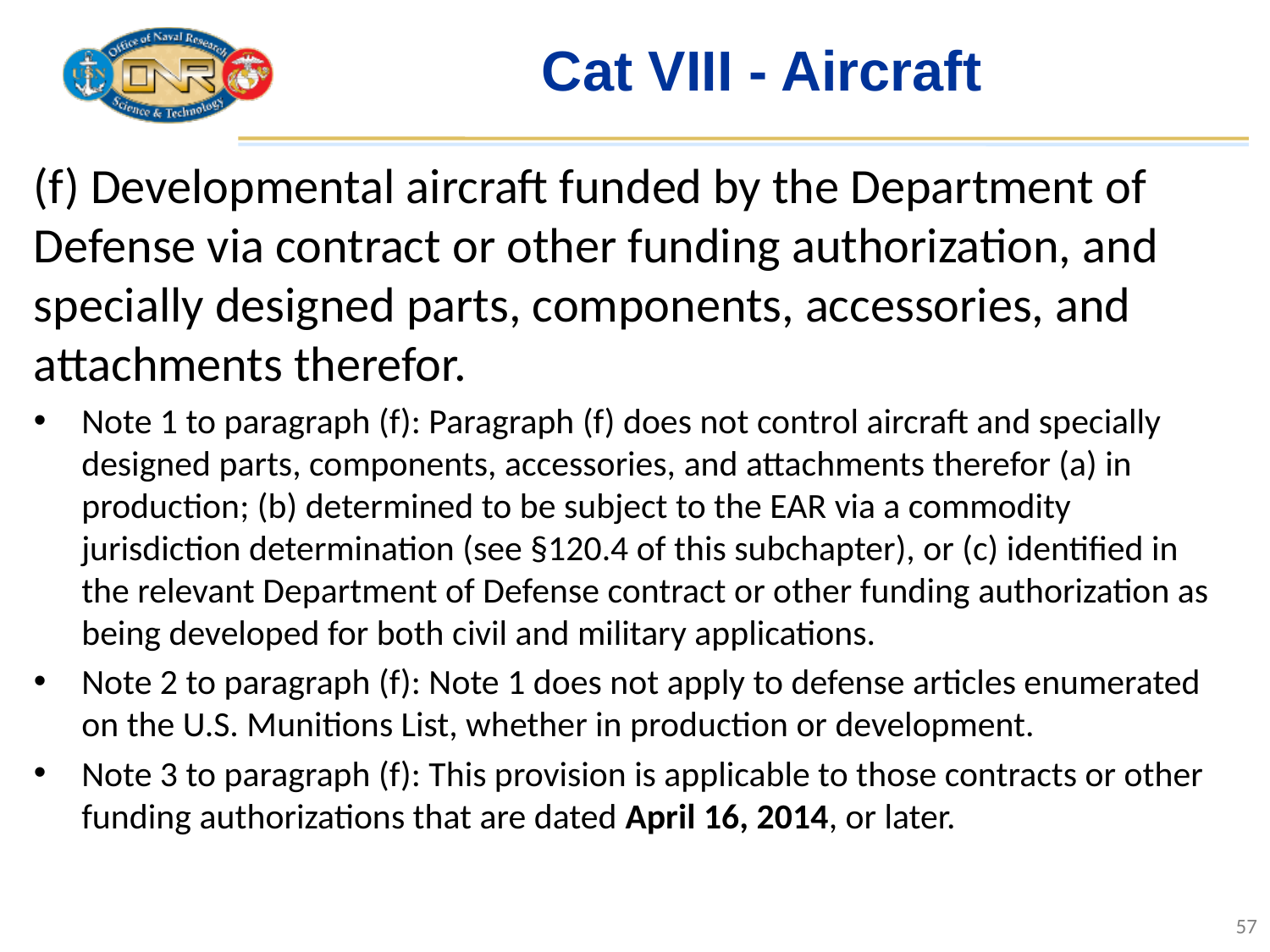

# Cat VIII - Aircraft
(f) Developmental aircraft funded by the Department of Defense via contract or other funding authorization, and specially designed parts, components, accessories, and attachments therefor.
Note 1 to paragraph (f): Paragraph (f) does not control aircraft and specially designed parts, components, accessories, and attachments therefor (a) in production; (b) determined to be subject to the EAR via a commodity jurisdiction determination (see §120.4 of this subchapter), or (c) identified in the relevant Department of Defense contract or other funding authorization as being developed for both civil and military applications.
Note 2 to paragraph (f): Note 1 does not apply to defense articles enumerated on the U.S. Munitions List, whether in production or development.
Note 3 to paragraph (f): This provision is applicable to those contracts or other funding authorizations that are dated April 16, 2014, or later.

57